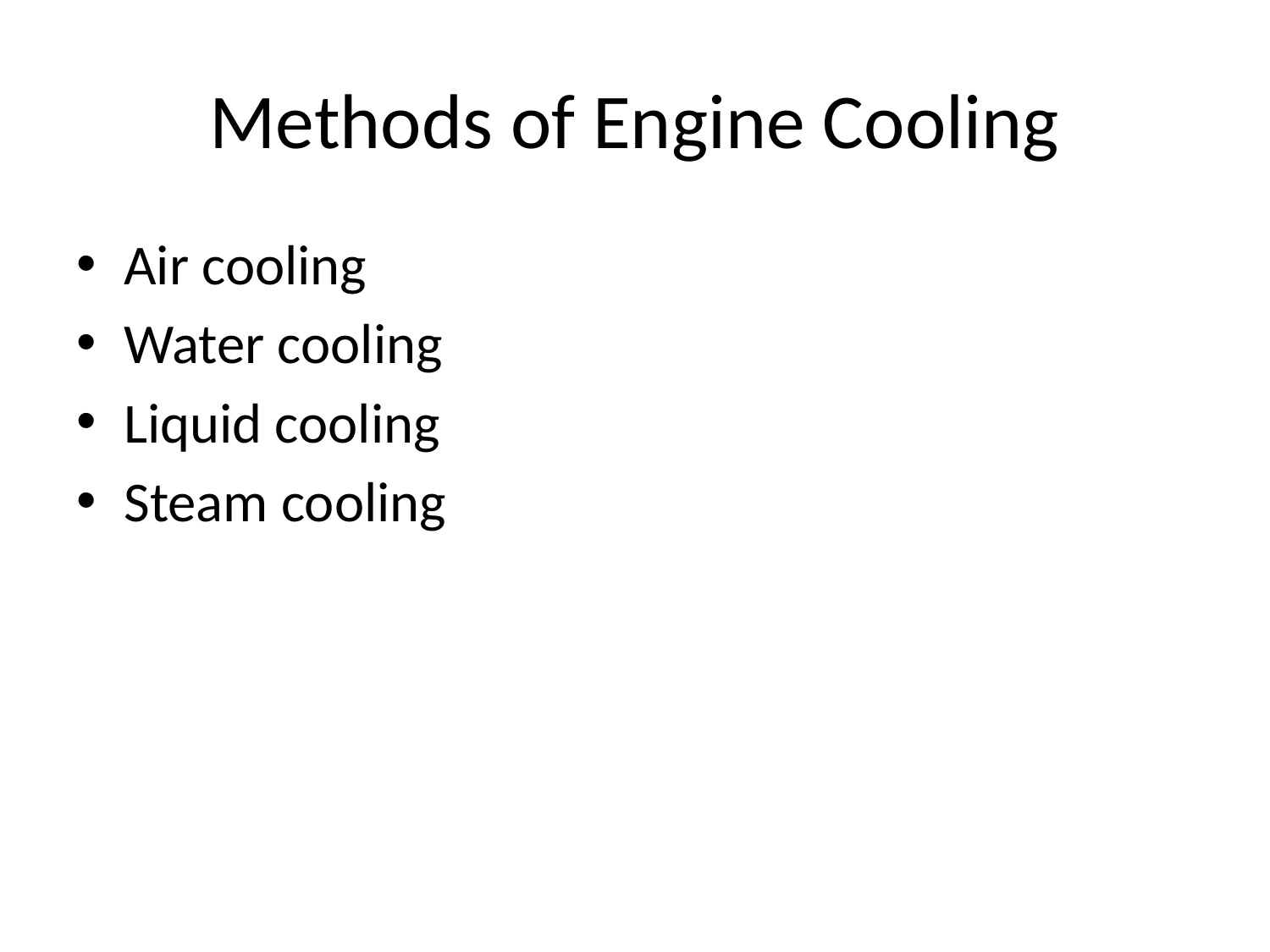

# Methods of Engine Cooling
Air cooling
Water cooling
Liquid cooling
Steam cooling